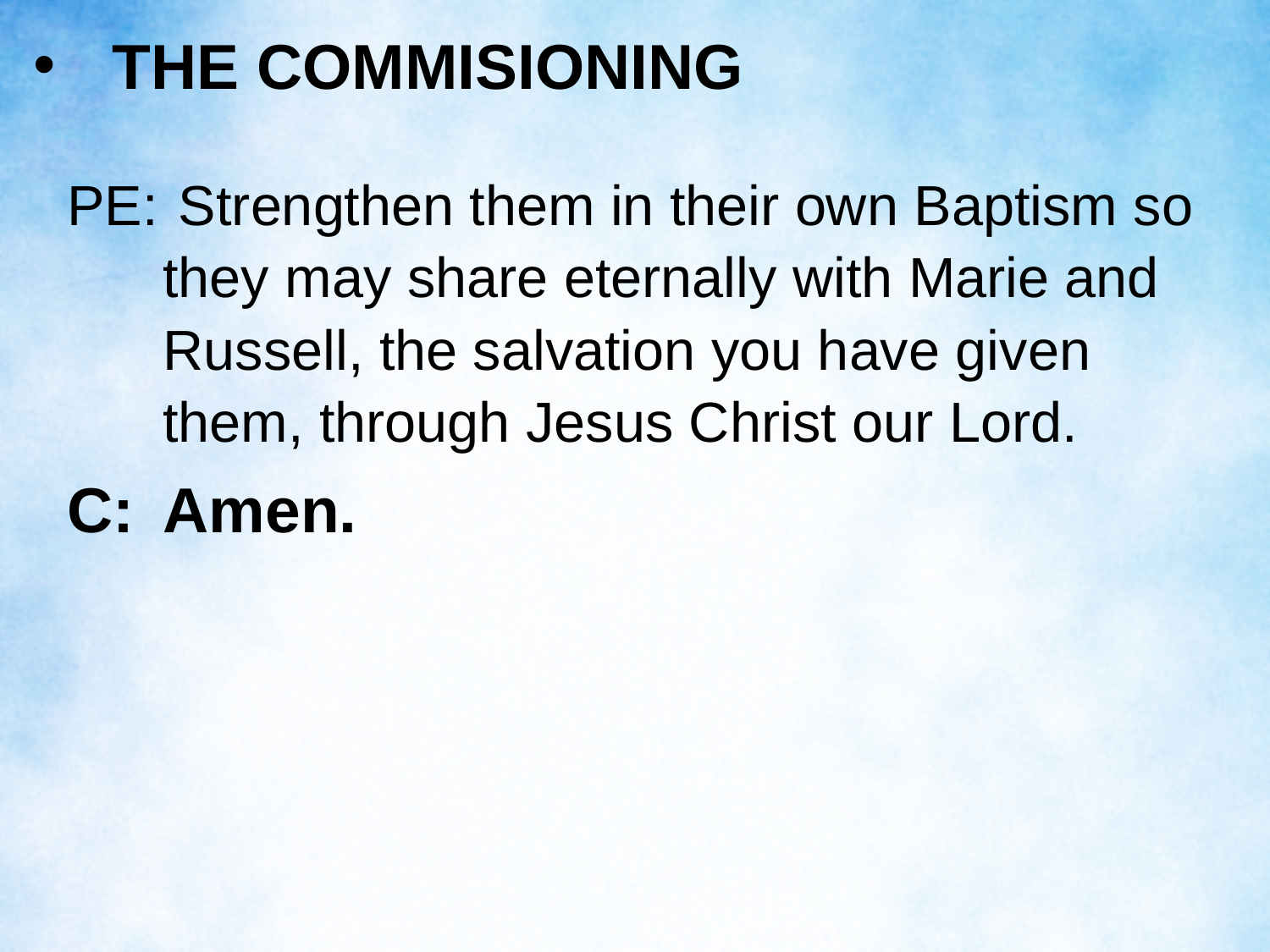

THE COMMISIONING
PE:	 Strengthen them in their own Baptism so they may share eternally with Marie and Russell, the salvation you have given them, through Jesus Christ our Lord.
C:	Amen.